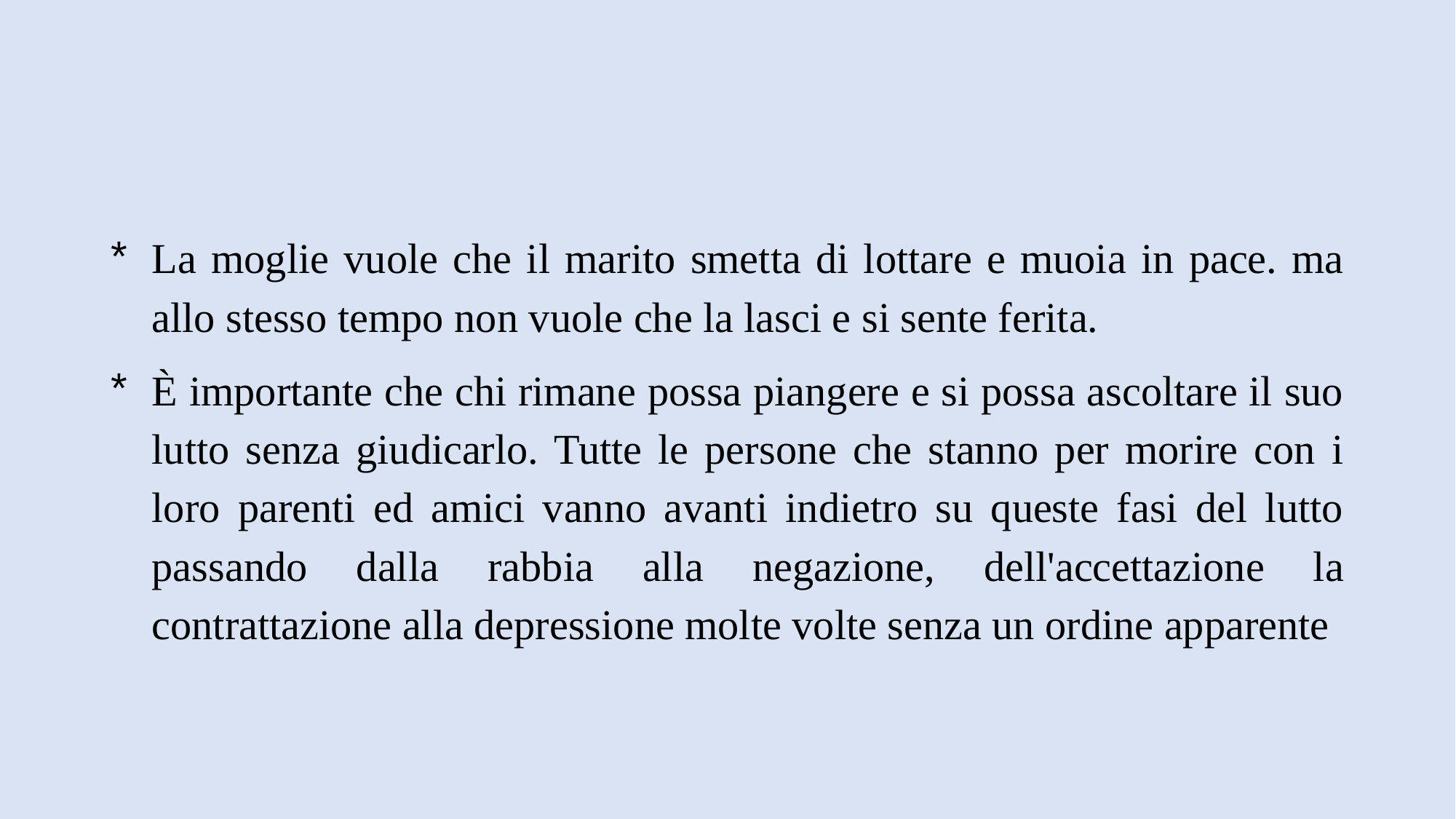

#
La moglie vuole che il marito smetta di lottare e muoia in pace. ma allo stesso tempo non vuole che la lasci e si sente ferita.
È importante che chi rimane possa piangere e si possa ascoltare il suo lutto senza giudicarlo. Tutte le persone che stanno per morire con i loro parenti ed amici vanno avanti indietro su queste fasi del lutto passando dalla rabbia alla negazione, dell'accettazione la contrattazione alla depressione molte volte senza un ordine apparente